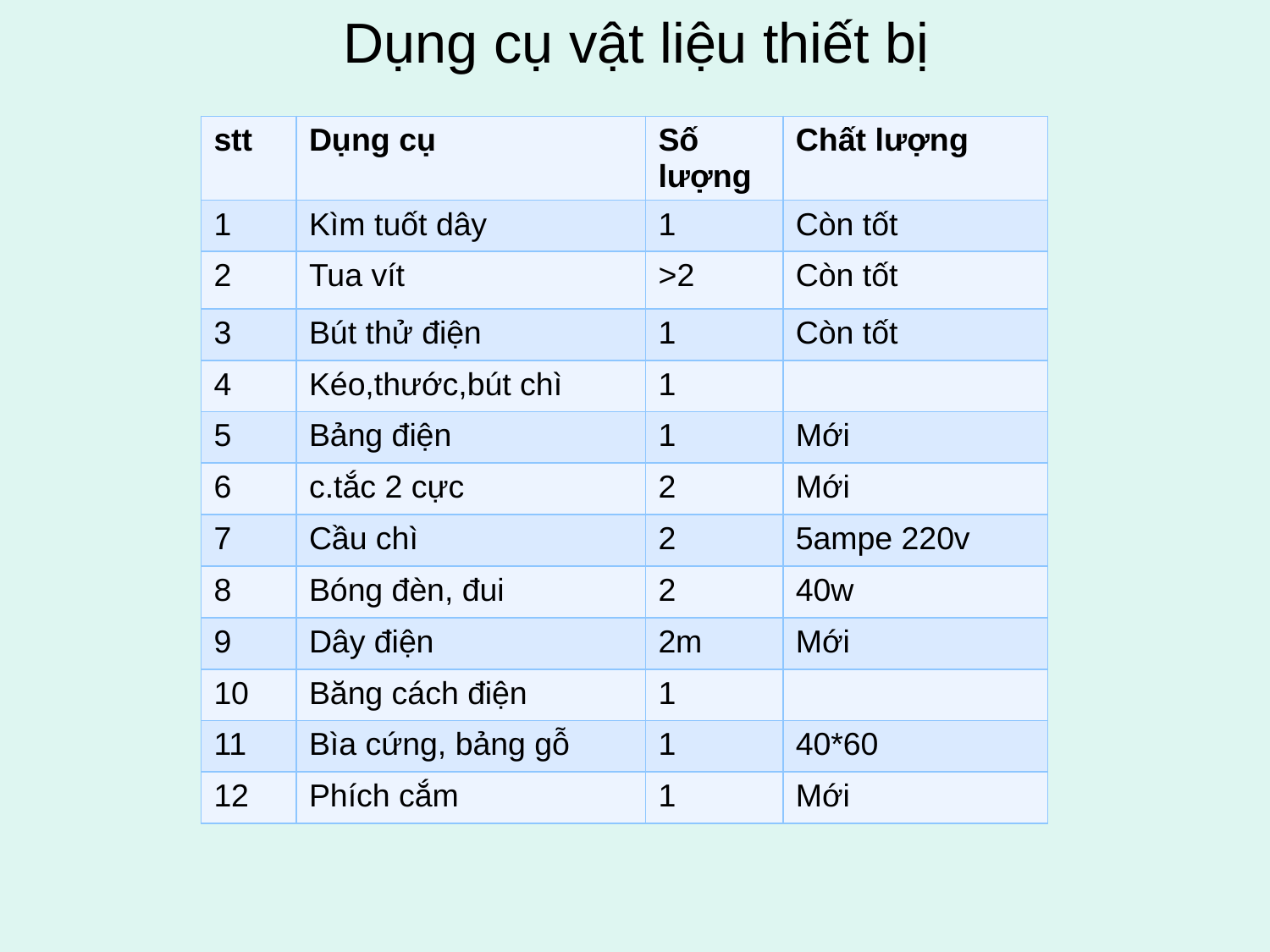

Dụng cụ vật liệu thiết bị
| stt | Dụng cụ | Số lượng | Chất lượng |
| --- | --- | --- | --- |
| 1 | Kìm tuốt dây | 1 | Còn tốt |
| 2 | Tua vít | >2 | Còn tốt |
| 3 | Bút thử điện | 1 | Còn tốt |
| 4 | Kéo,thước,bút chì | 1 |  |
| 5 | Bảng điện | 1 | Mới |
| 6 | c.tắc 2 cực | 2 | Mới |
| 7 | Cầu chì | 2 | 5ampe 220v |
| 8 | Bóng đèn, đui | 2 | 40w |
| 9 | Dây điện | 2m | Mới |
| 10 | Băng cách điện | 1 |  |
| 11 | Bìa cứng, bảng gỗ | 1 | 40\*60 |
| 12 | Phích cắm | 1 | Mới |